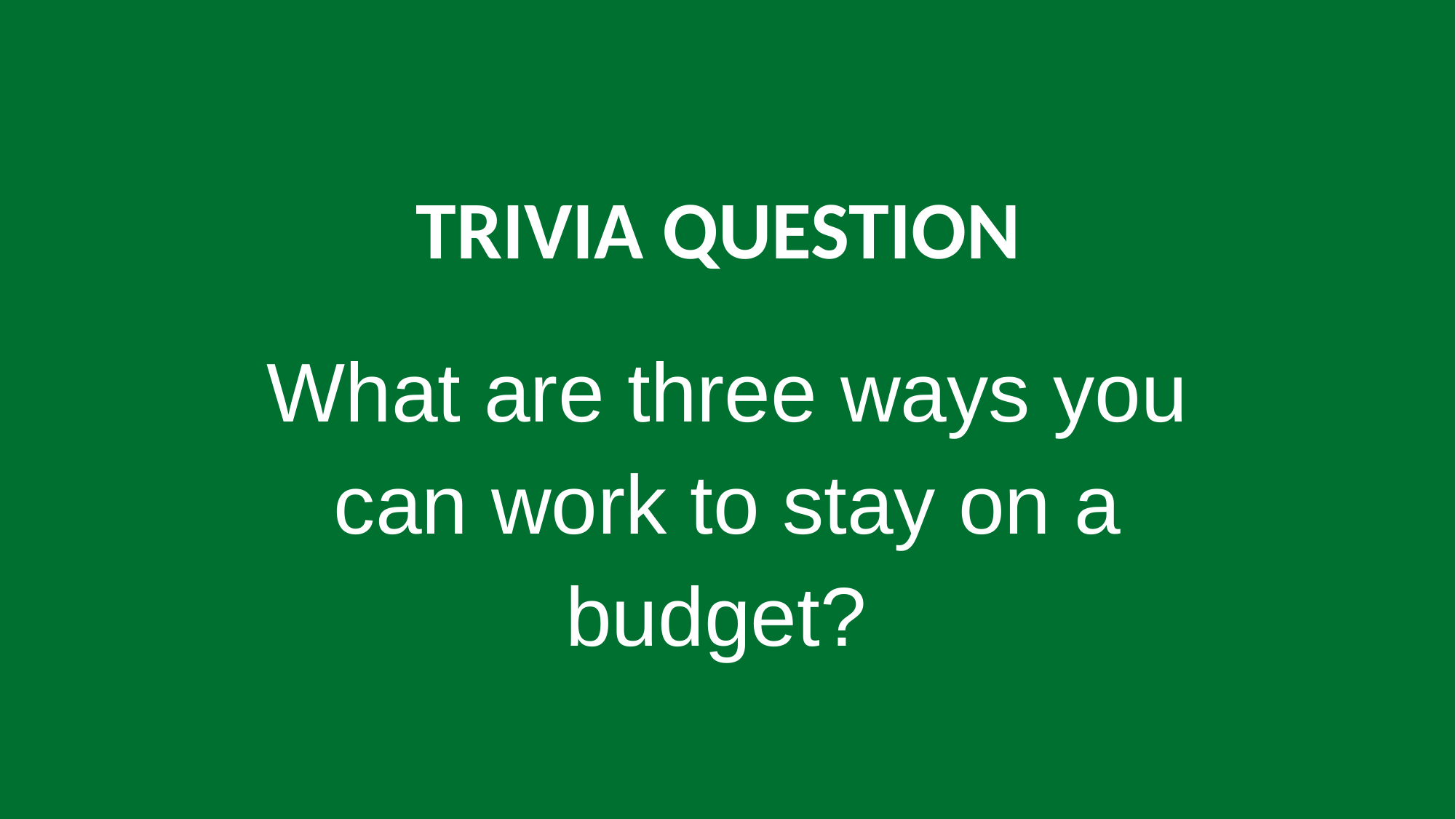

TRIVIA QUESTION
What are three ways you can work to stay on a budget?